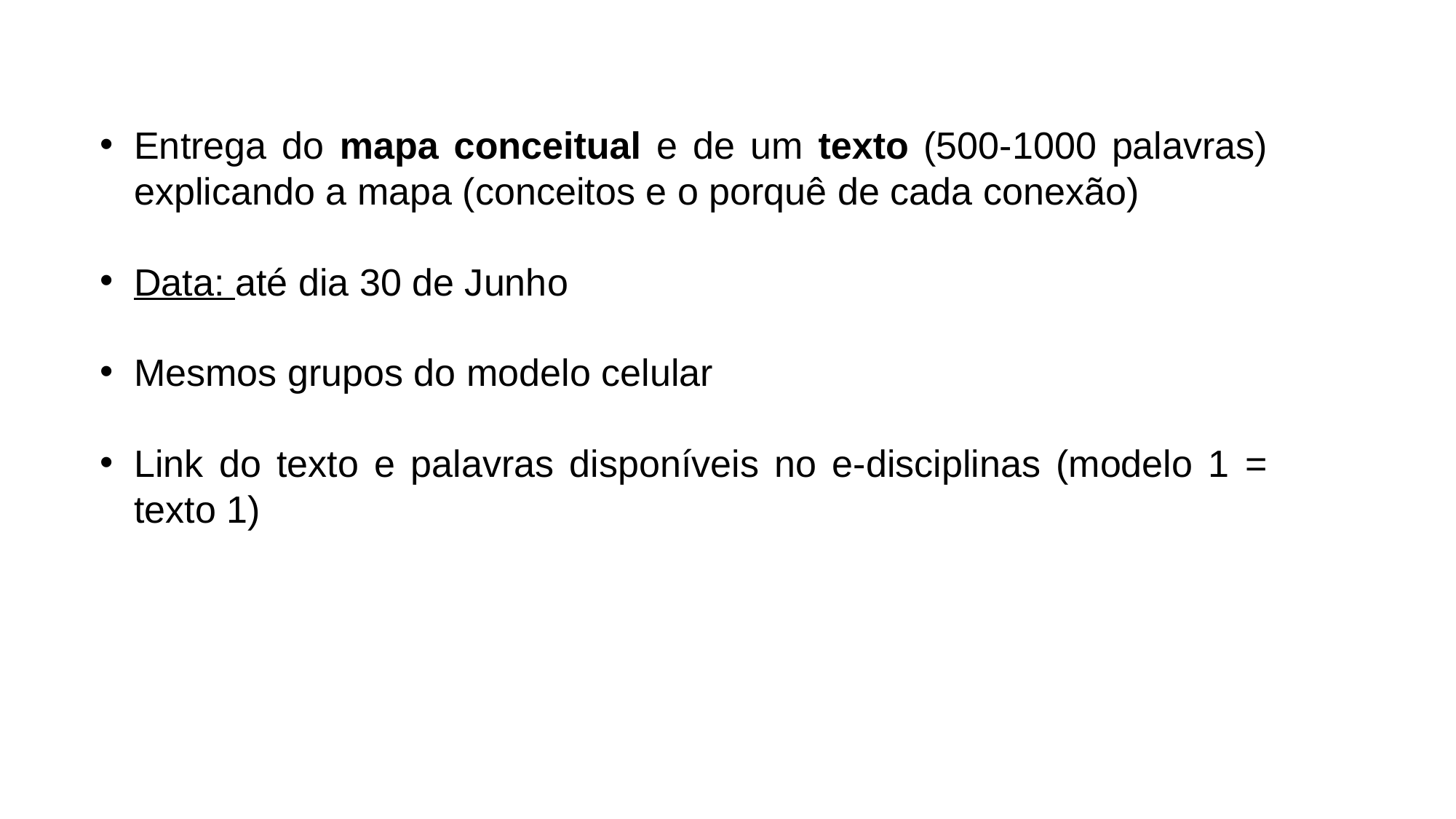

Entrega do mapa conceitual e de um texto (500-1000 palavras) explicando a mapa (conceitos e o porquê de cada conexão)

Data: até dia 30 de Junho

Mesmos grupos do modelo celular

Link do texto e palavras disponíveis no e-disciplinas (modelo 1 = texto 1)